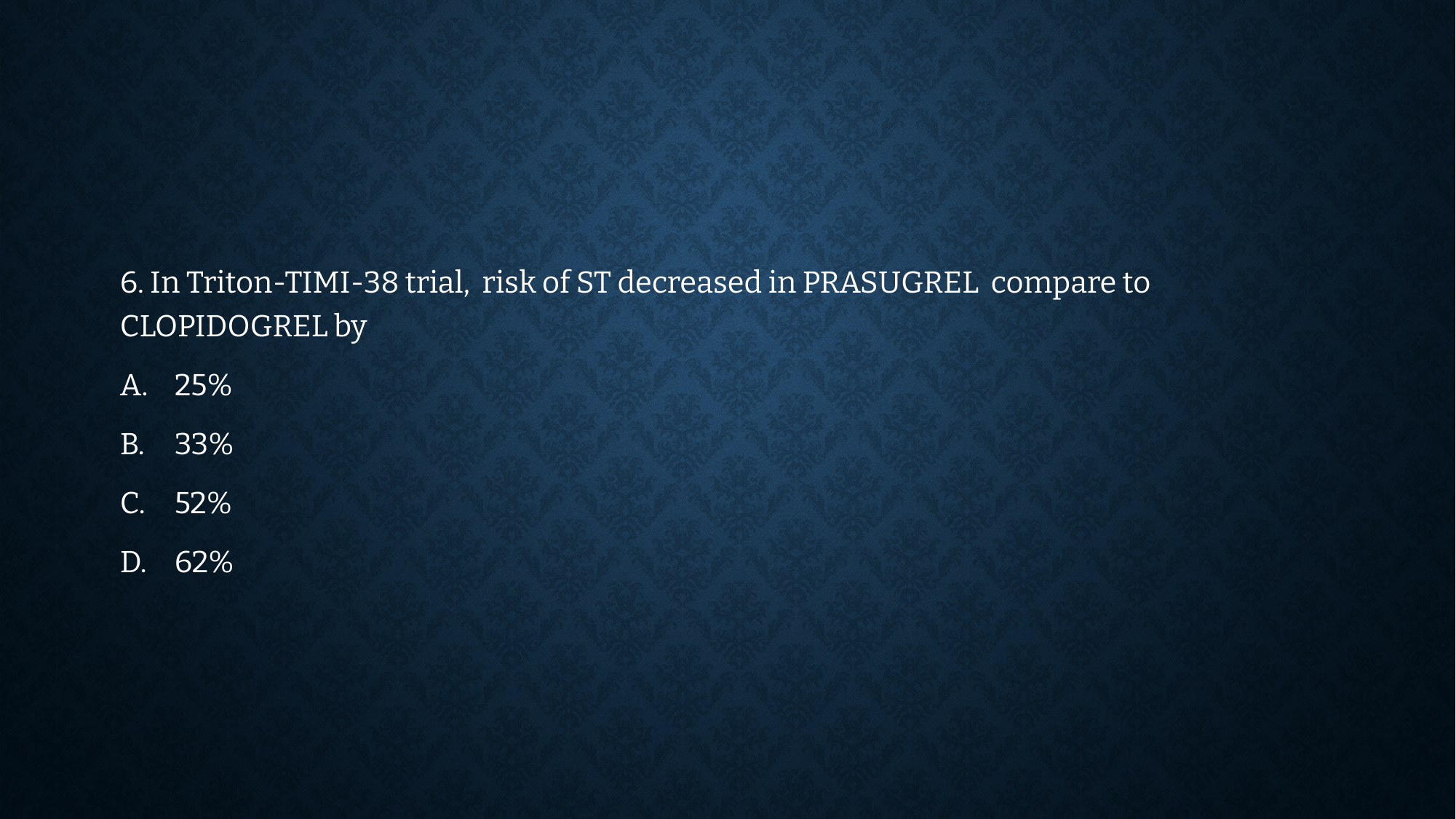

#
6. In Triton-TIMI-38 trial,  risk of ST decreased in PRASUGREL  compare to   CLOPIDOGREL by
25%
33%
52%
62%